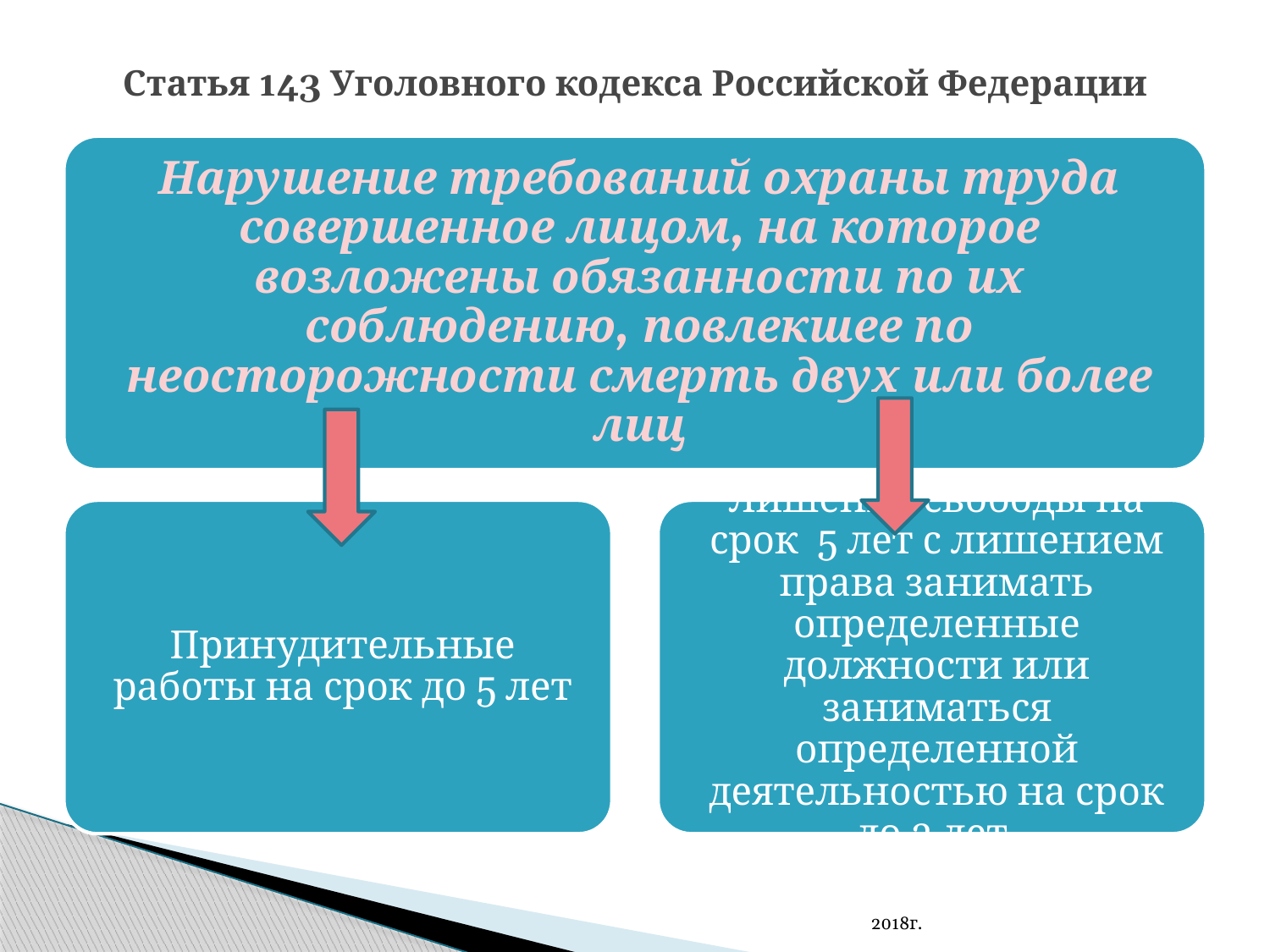

# Статья 143 Уголовного кодекса Российской Федерации
Нарушение требований охраны труда совершенное лицом, на которое возложены обязанности по их соблюдению, повлекшее по неосторожности смерть двух или более лиц
Принудительные работы на срок до 5 лет
Лишение свободы на срок  5 лет с лишением права занимать определенные должности или заниматься определенной деятельностью на срок до 3 лет

2018г.